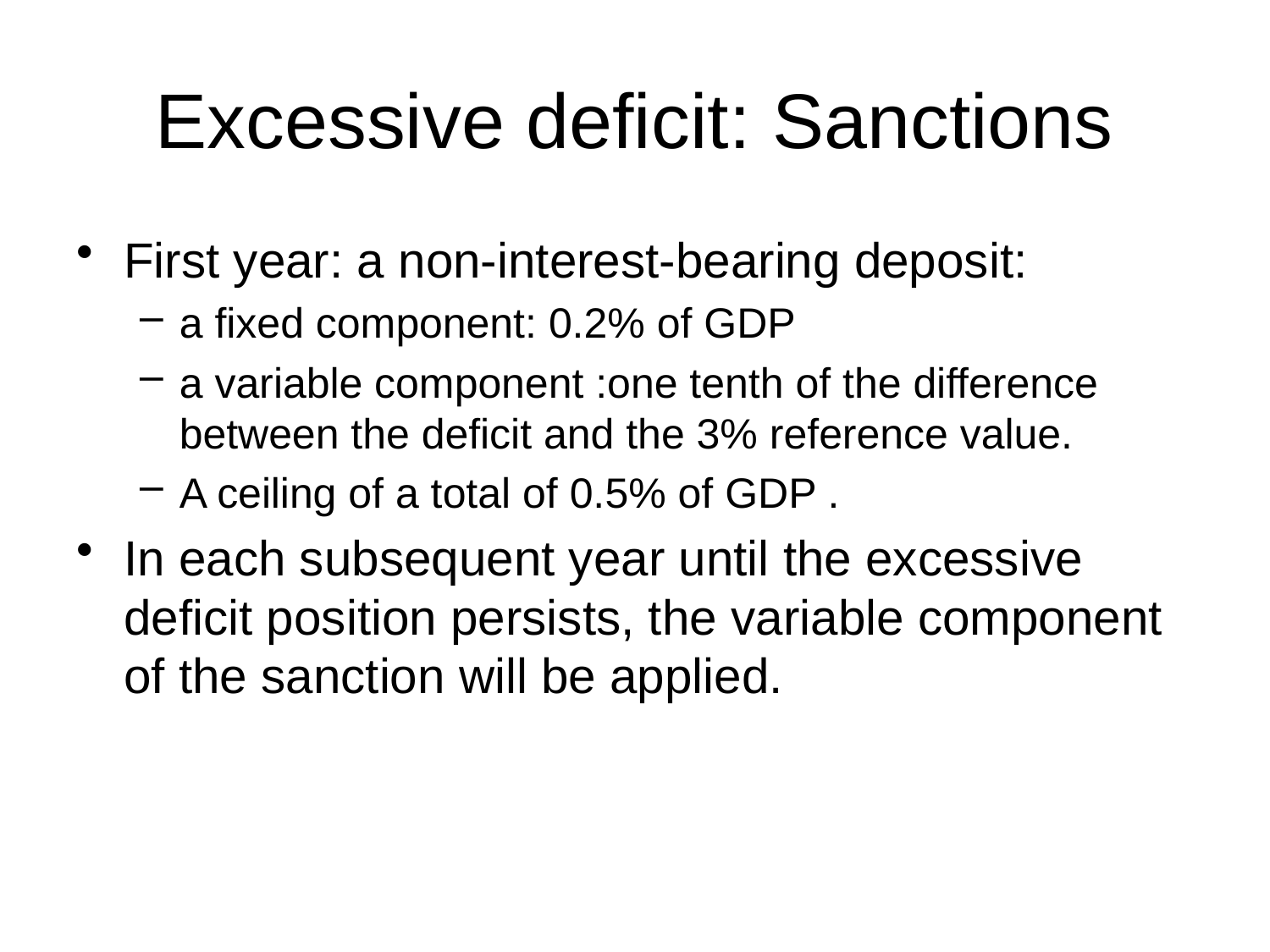

# Excessive deficit: Sanctions
First year: a non-interest-bearing deposit:
a fixed component: 0.2% of GDP
a variable component :one tenth of the difference between the deficit and the 3% reference value.
A ceiling of a total of 0.5% of GDP .
In each subsequent year until the excessive deficit position persists, the variable component of the sanction will be applied.